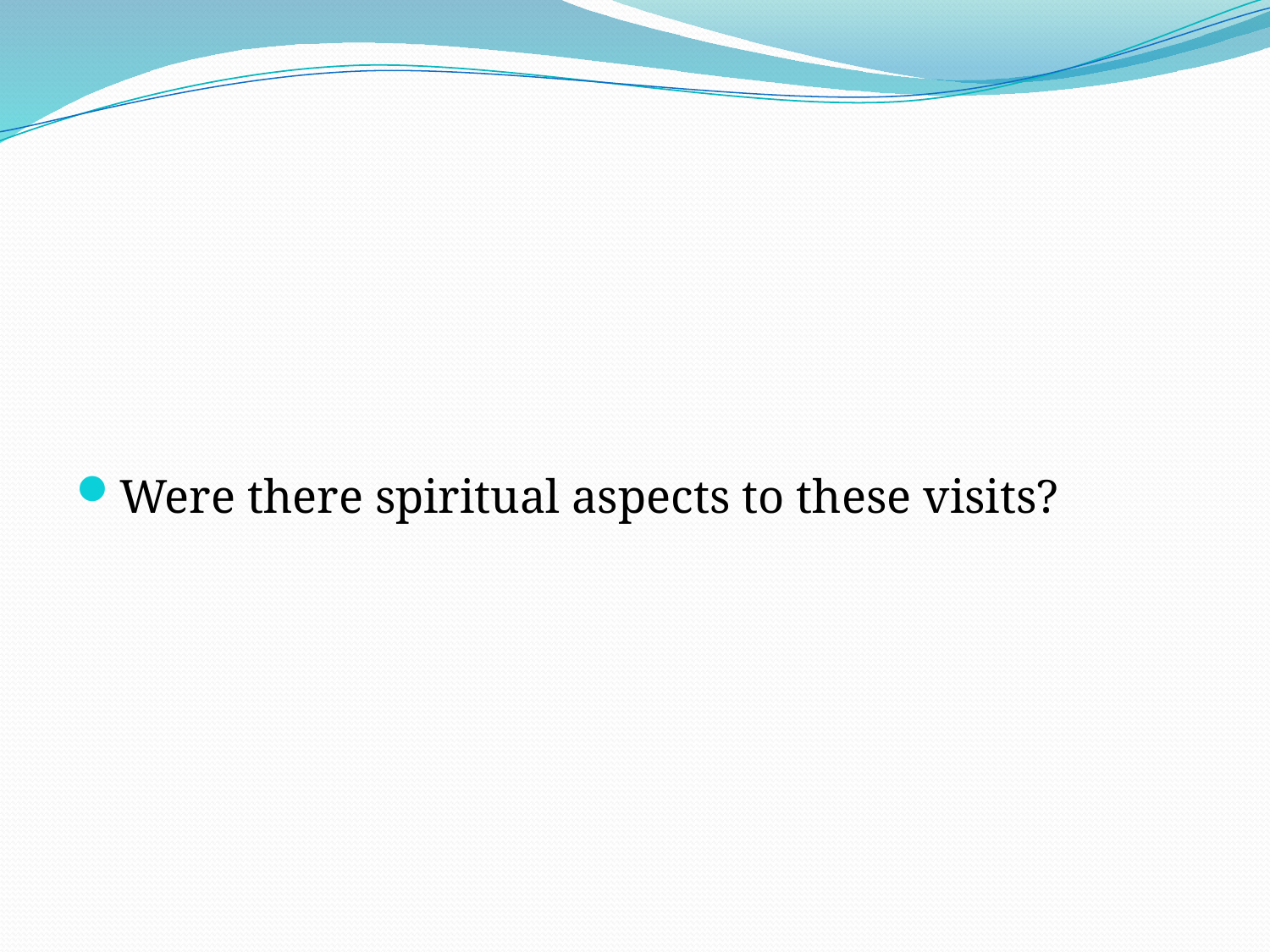

#

Were there spiritual aspects to these visits?